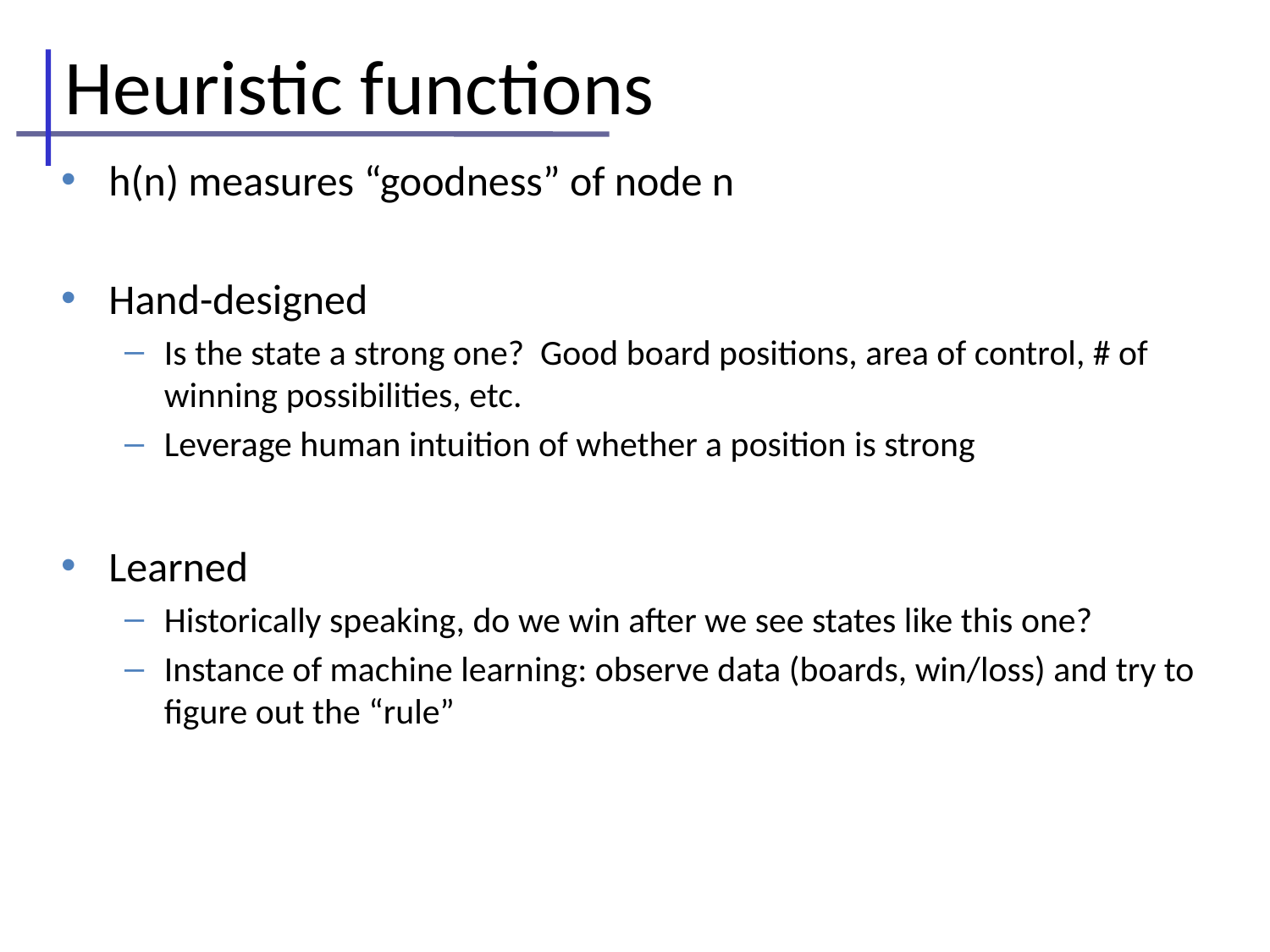

# Heuristic functions
h(n) measures “goodness” of node n

Hand-designed
Is the state a strong one?  Good board positions, area of control, # of winning possibilities, etc.
Leverage human intuition of whether a position is strong

Learned
Historically speaking, do we win after we see states like this one?
Instance of machine learning: observe data (boards, win/loss) and try to figure out the “rule”